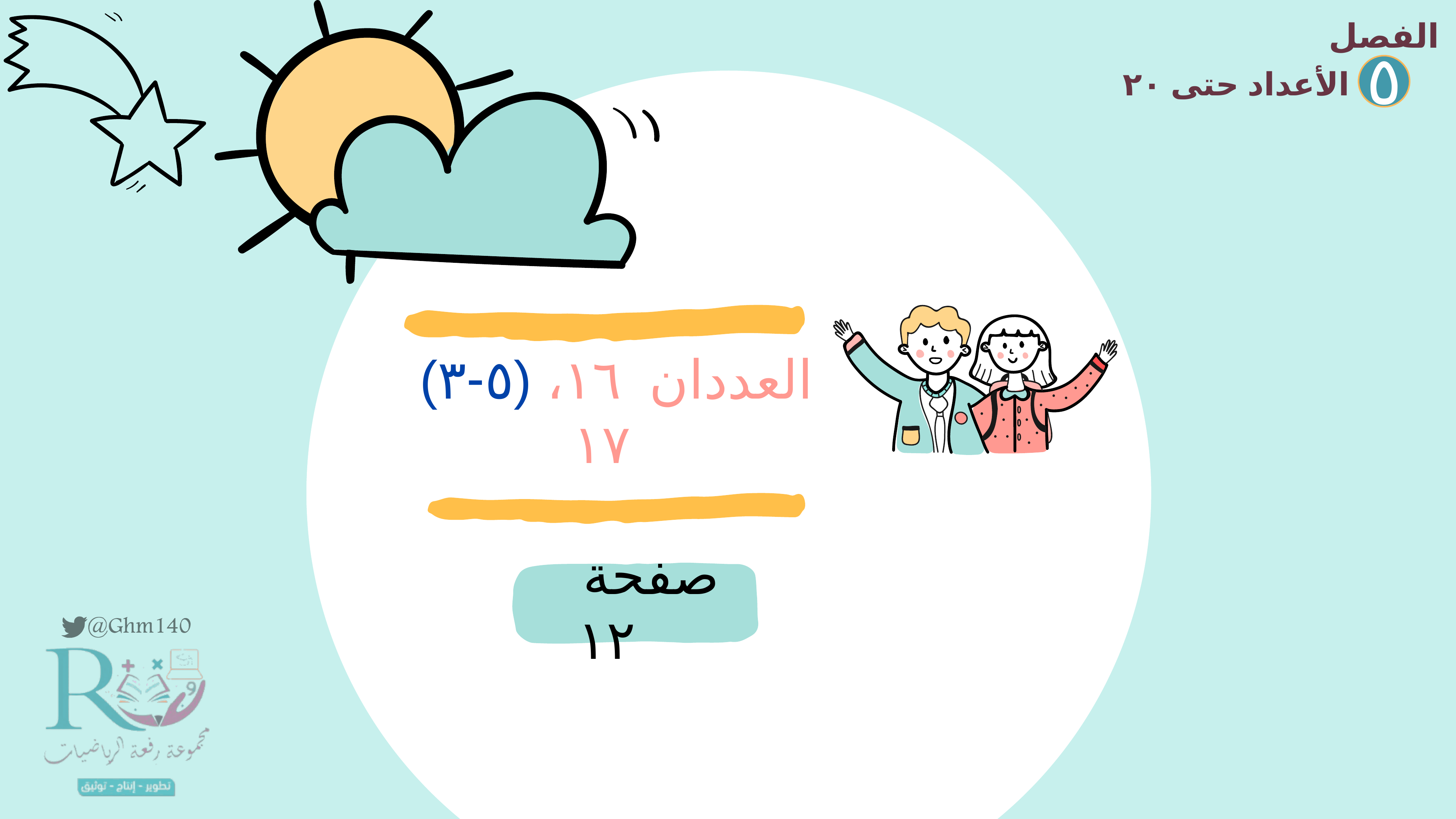

الفصل

الأعداد حتى ٢٠
٥

(٥-٣) العددان  ١٦، ١٧

صفحة         ١٢